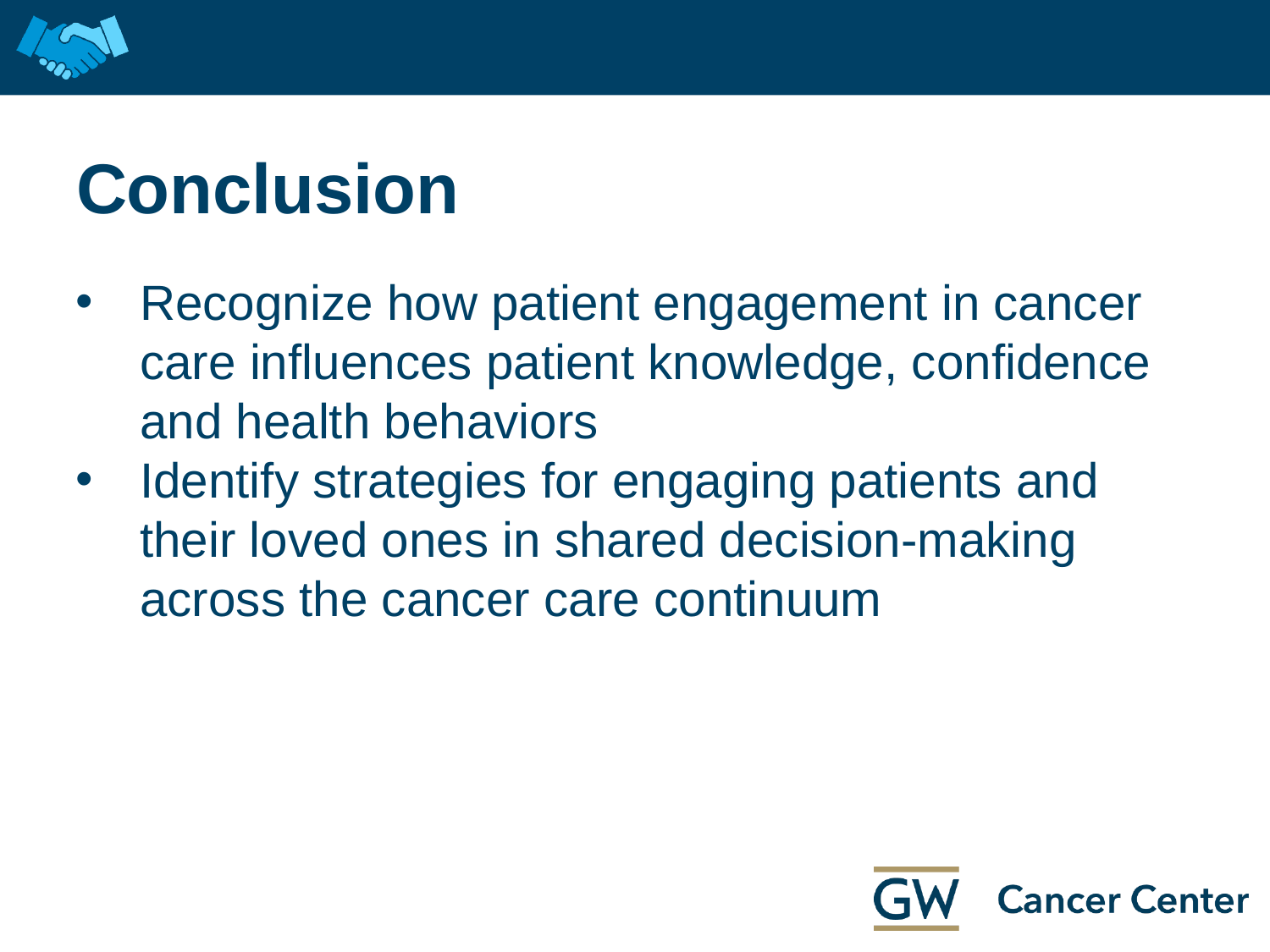

# Conclusion
Recognize how patient engagement in cancer care influences patient knowledge, confidence and health behaviors
Identify strategies for engaging patients and their loved ones in shared decision-making across the cancer care continuum